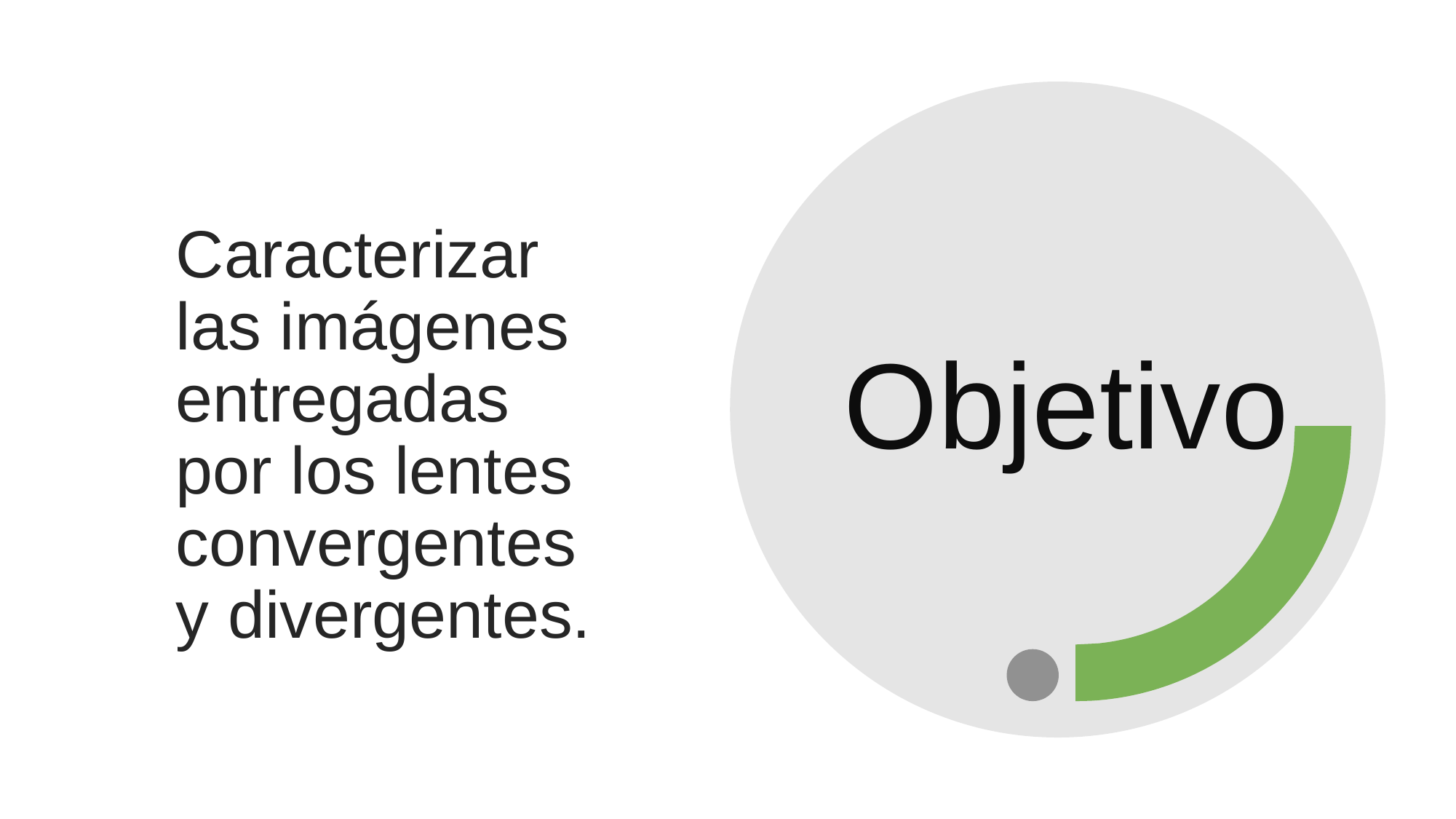

# Objetivo
Caracterizar las imágenes entregadas por los lentes convergentes y divergentes.